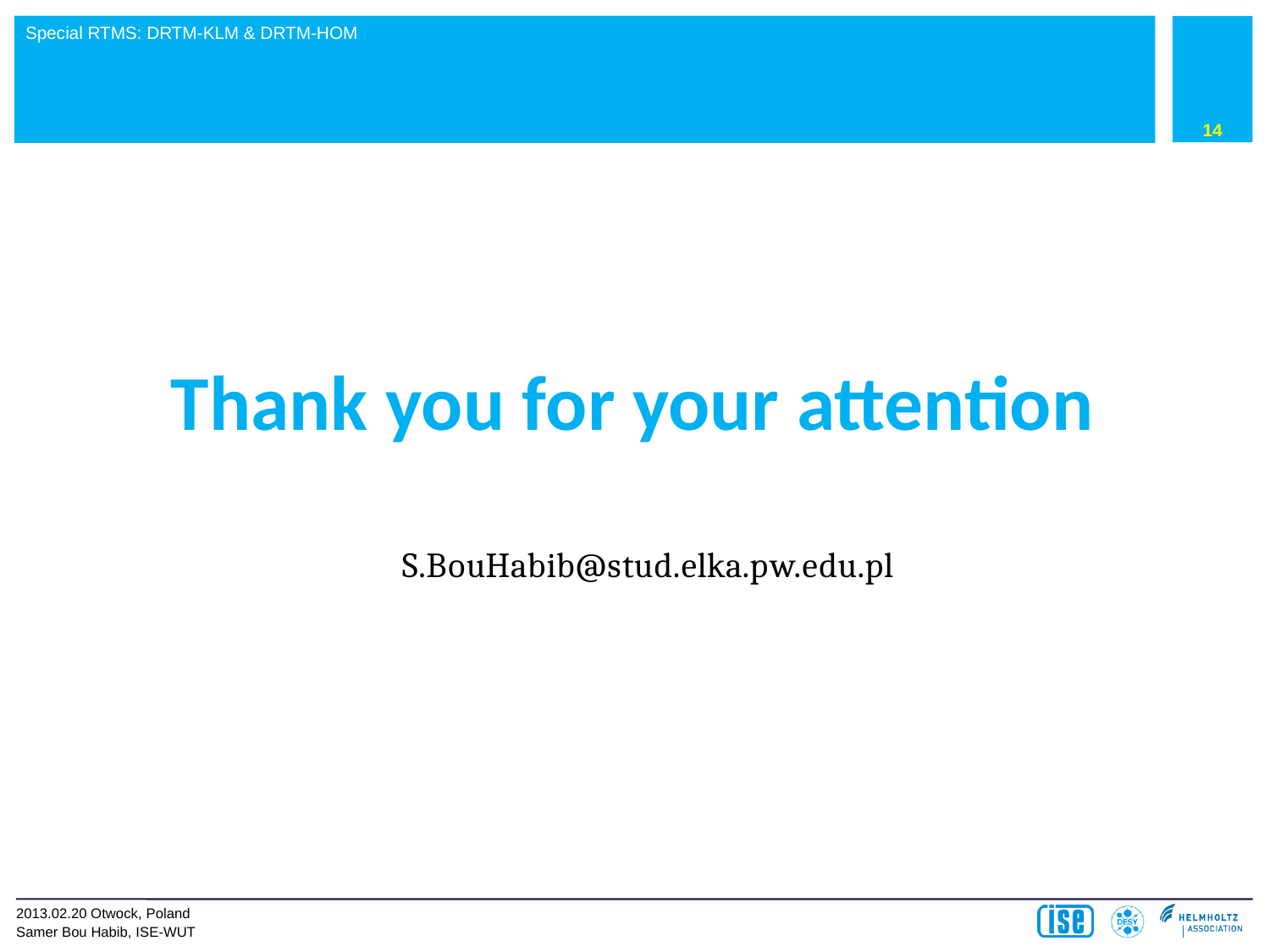

14
#
Thank you for your attention
S.BouHabib@stud.elka.pw.edu.pl
2013.02.20 Otwock, Poland
Samer Bou Habib, ISE-WUT